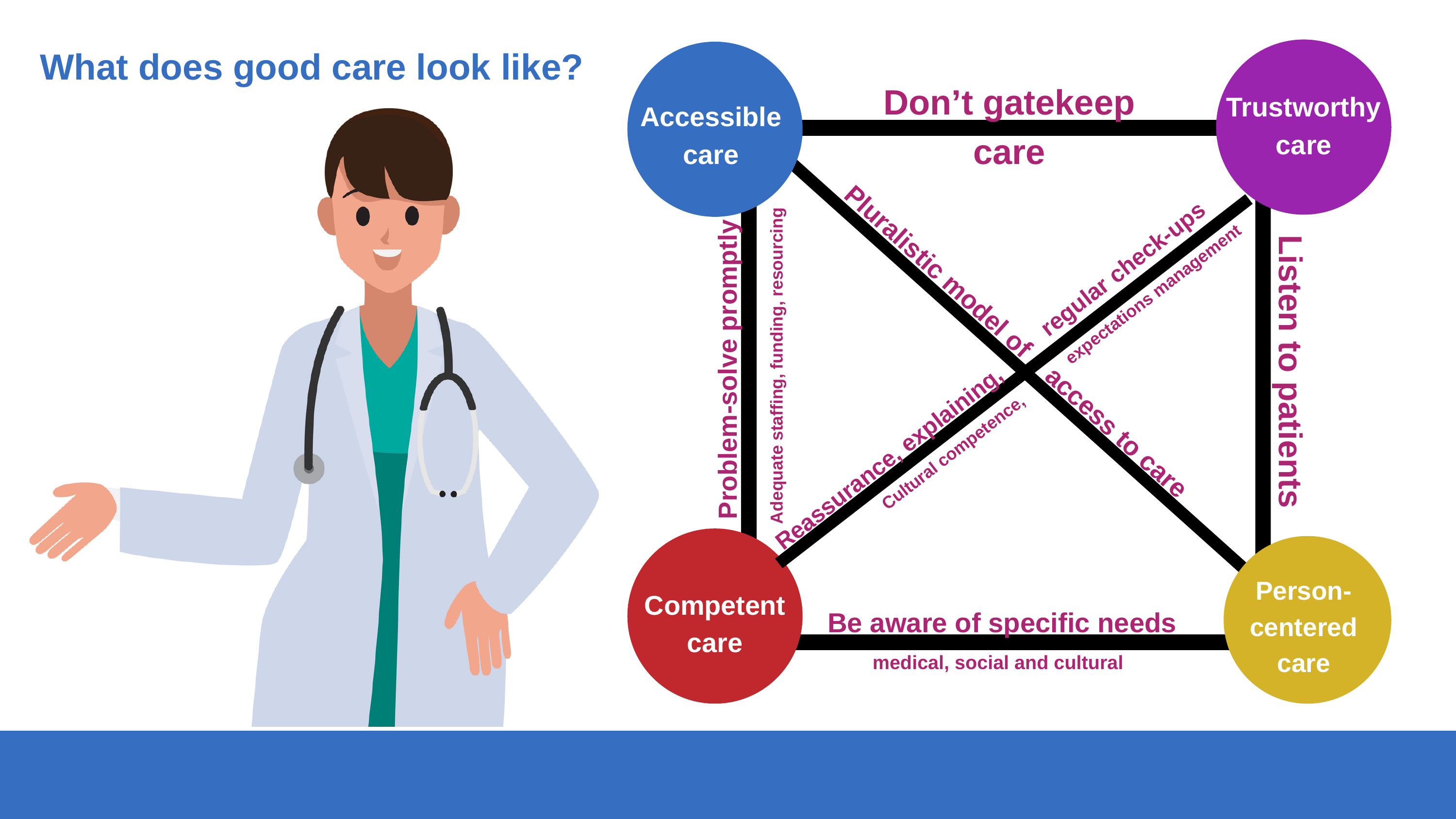

What does good care look like?
Don’t gatekeep care
Trustworthy care
Accessible care

regular check-ups
expectations management
Pluralistic model of    access to care
Listen to patients
Problem-solve promptly
Adequate staffing, funding, resourcing
Cultural competence,
Reassurance, explaining,

Person-centered
care
Competent
care
Be aware of specific needs
medical, social and cultural